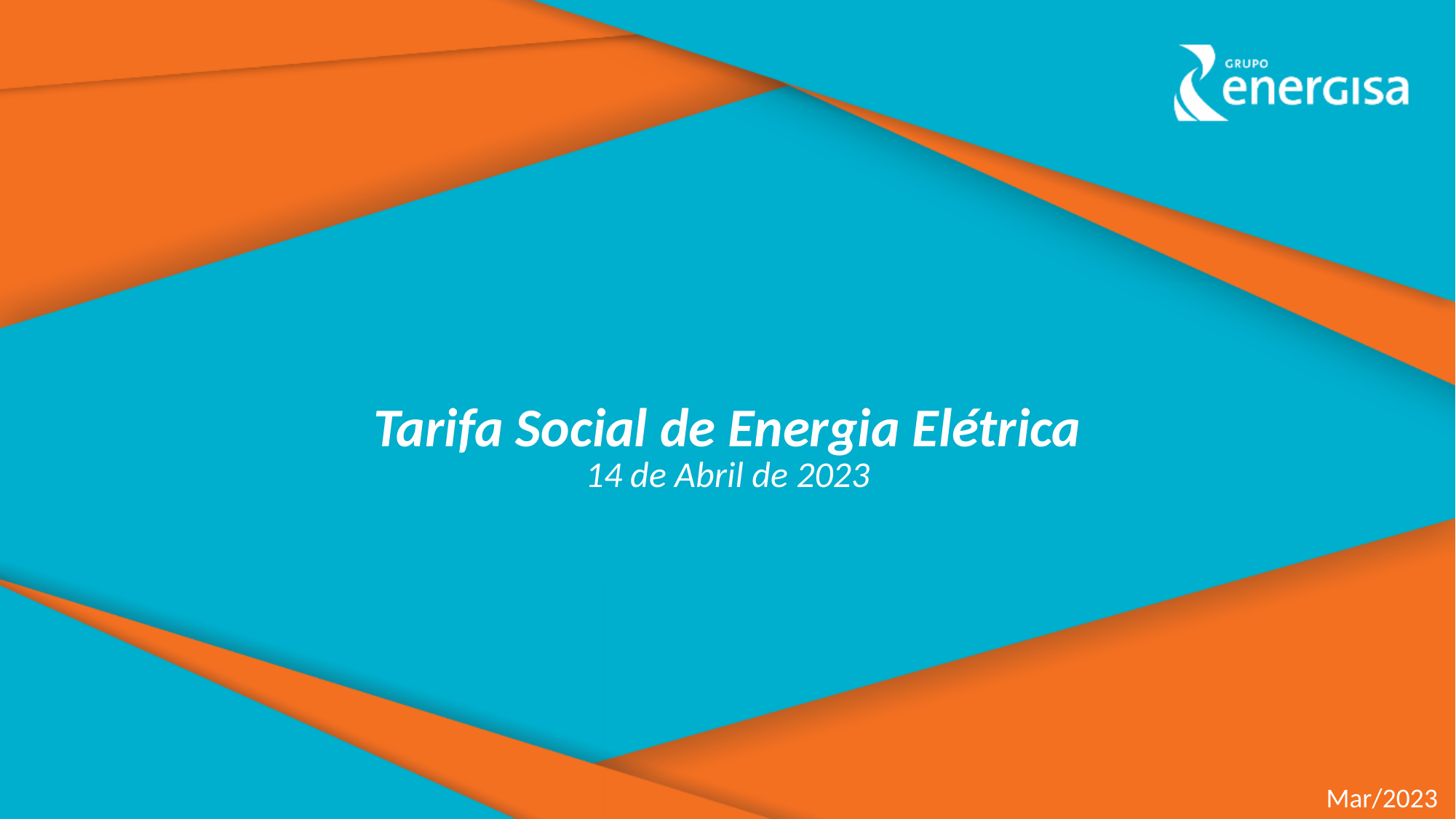

Tarifa Social de Energia Elétrica
14 de Abril de 2023
Mar/2023